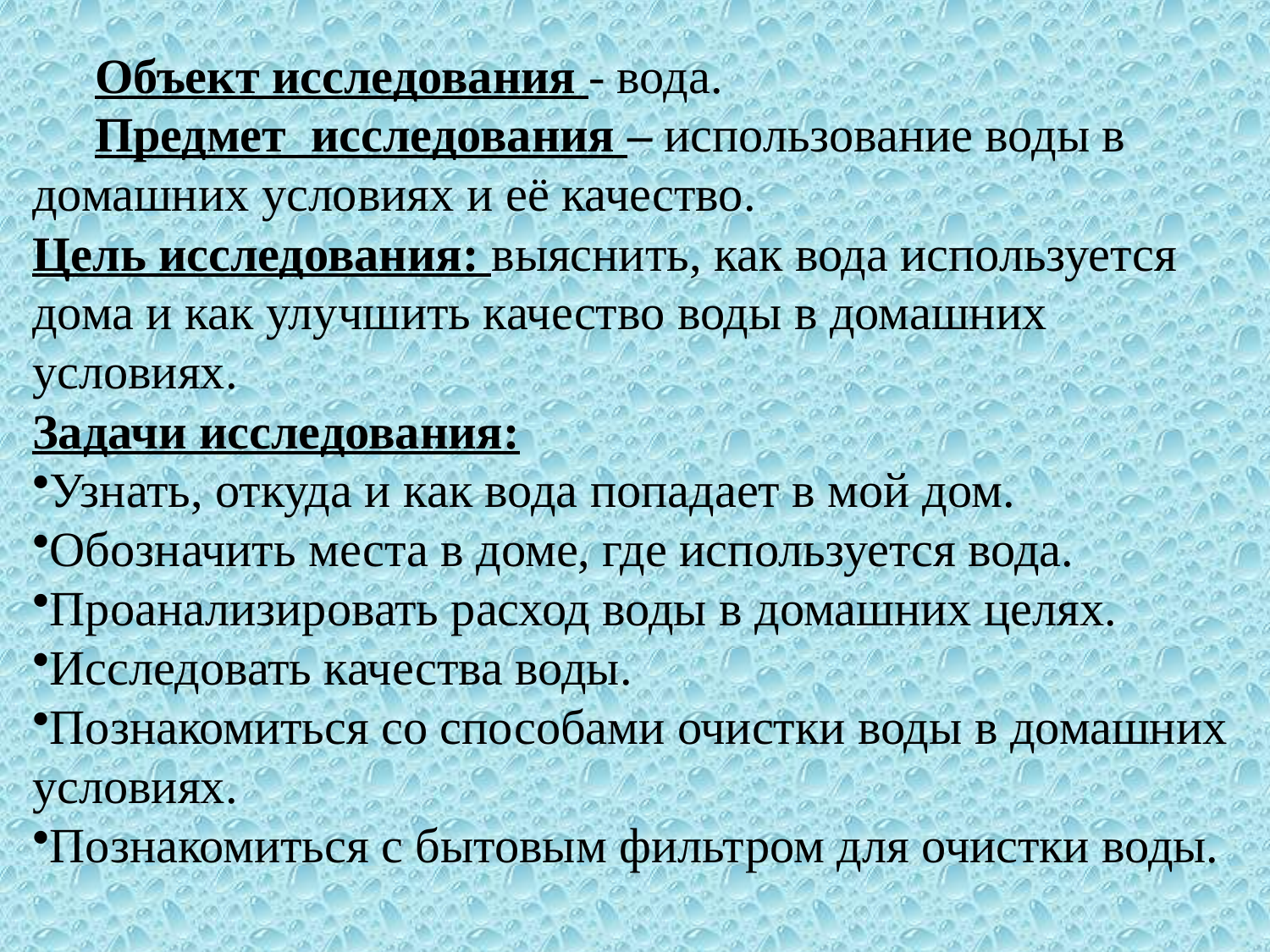

Объект исследования - вода.
Предмет  исследования – использование воды в домашних условиях и её качество.
Цель исследования: выяснить, как вода используется дома и как улучшить качество воды в домашних условиях.
Задачи исследования:
Узнать, откуда и как вода попадает в мой дом.
Обозначить места в доме, где используется вода.
Проанализировать расход воды в домашних целях.
Исследовать качества воды.
Познакомиться со способами очистки воды в домашних условиях.
Познакомиться с бытовым фильтром для очистки воды.